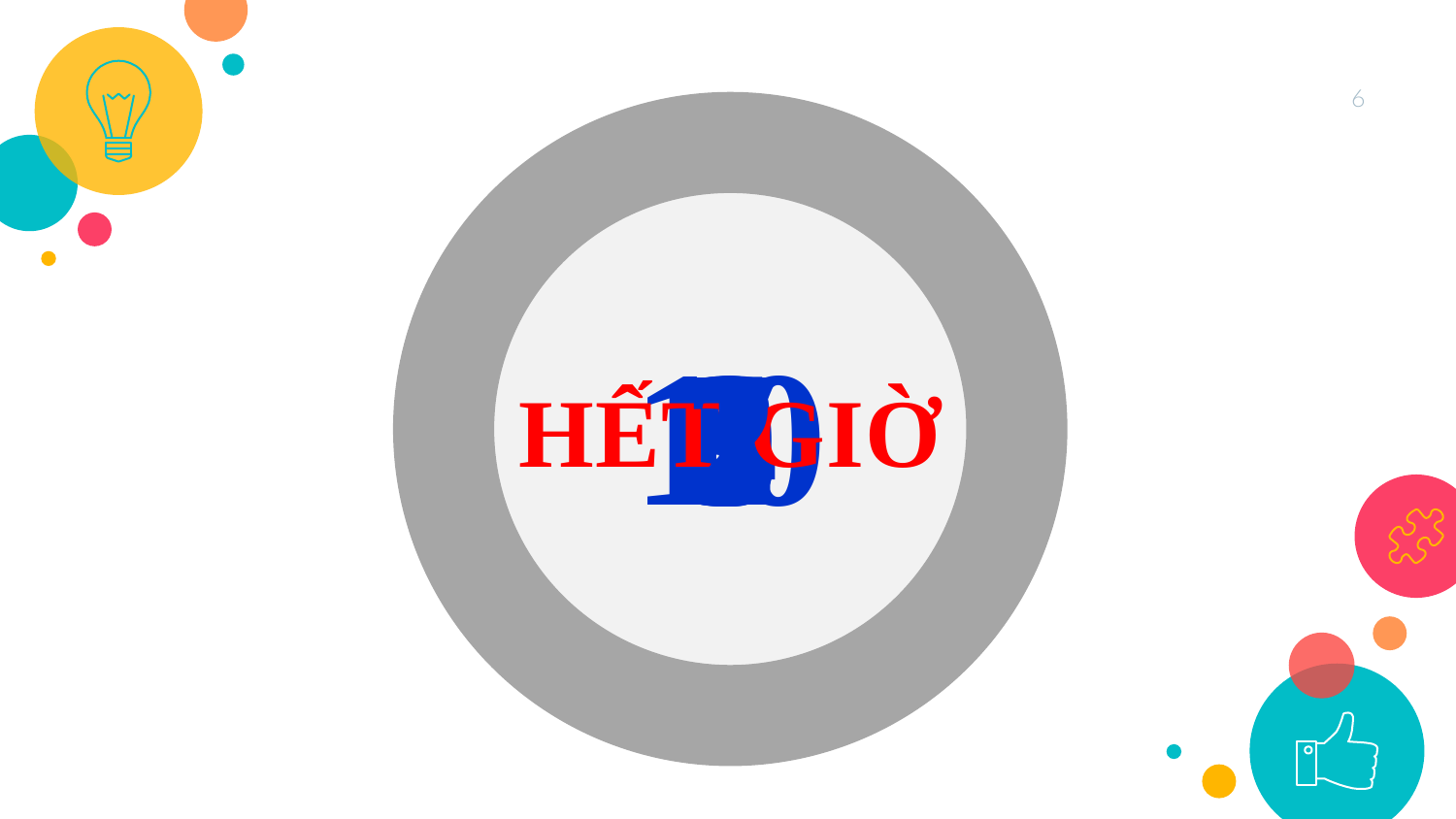

6

10
9
8
7
6
5
4
3
1
2
HẾT GIỜ